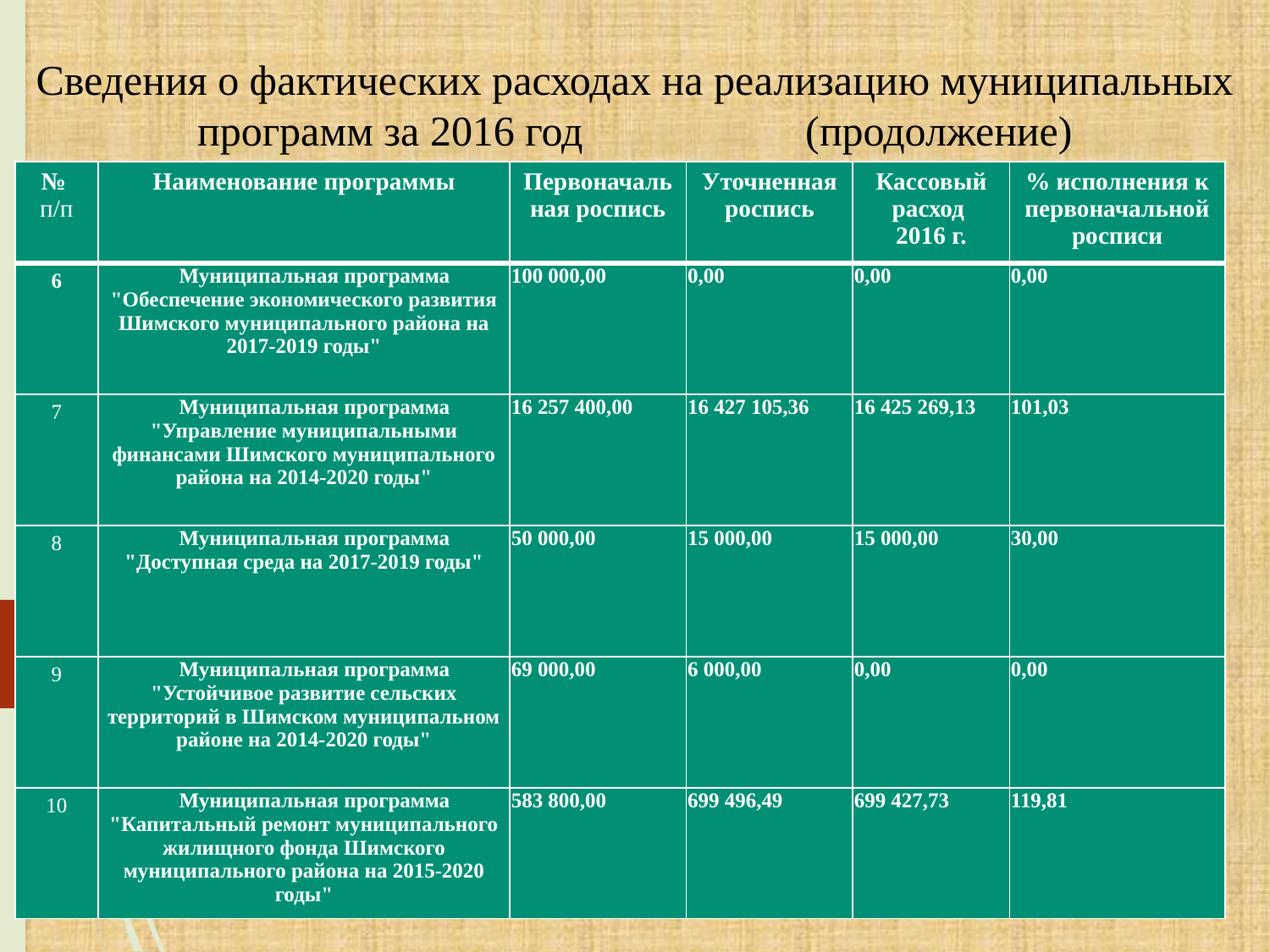

Сведения о фактических расходах на реализацию муниципальных программ за 2016 год                     (продолжение)
| № п/п | Наименование программы | Первоначальная роспись | Уточненная роспись | Кассовый расход 2016 г. | % исполнения к первоначальной росписи |
| --- | --- | --- | --- | --- | --- |
| 6 | Муниципальная программа "Обеспечение экономического развития Шимского муниципального района на 2017-2019 годы" | 100 000,00 | 0,00 | 0,00 | 0,00 |
| 7 | Муниципальная программа "Управление муниципальными финансами Шимского муниципального района на 2014-2020 годы" | 16 257 400,00 | 16 427 105,36 | 16 425 269,13 | 101,03 |
| 8 | Муниципальная программа "Доступная среда на 2017-2019 годы" | 50 000,00 | 15 000,00 | 15 000,00 | 30,00 |
| 9 | Муниципальная программа "Устойчивое развитие сельских территорий в Шимском муниципальном районе на 2014-2020 годы" | 69 000,00 | 6 000,00 | 0,00 | 0,00 |
| 10 | Муниципальная программа "Капитальный ремонт муниципального жилищного фонда Шимского муниципального района на 2015-2020 годы" | 583 800,00 | 699 496,49 | 699 427,73 | 119,81 |